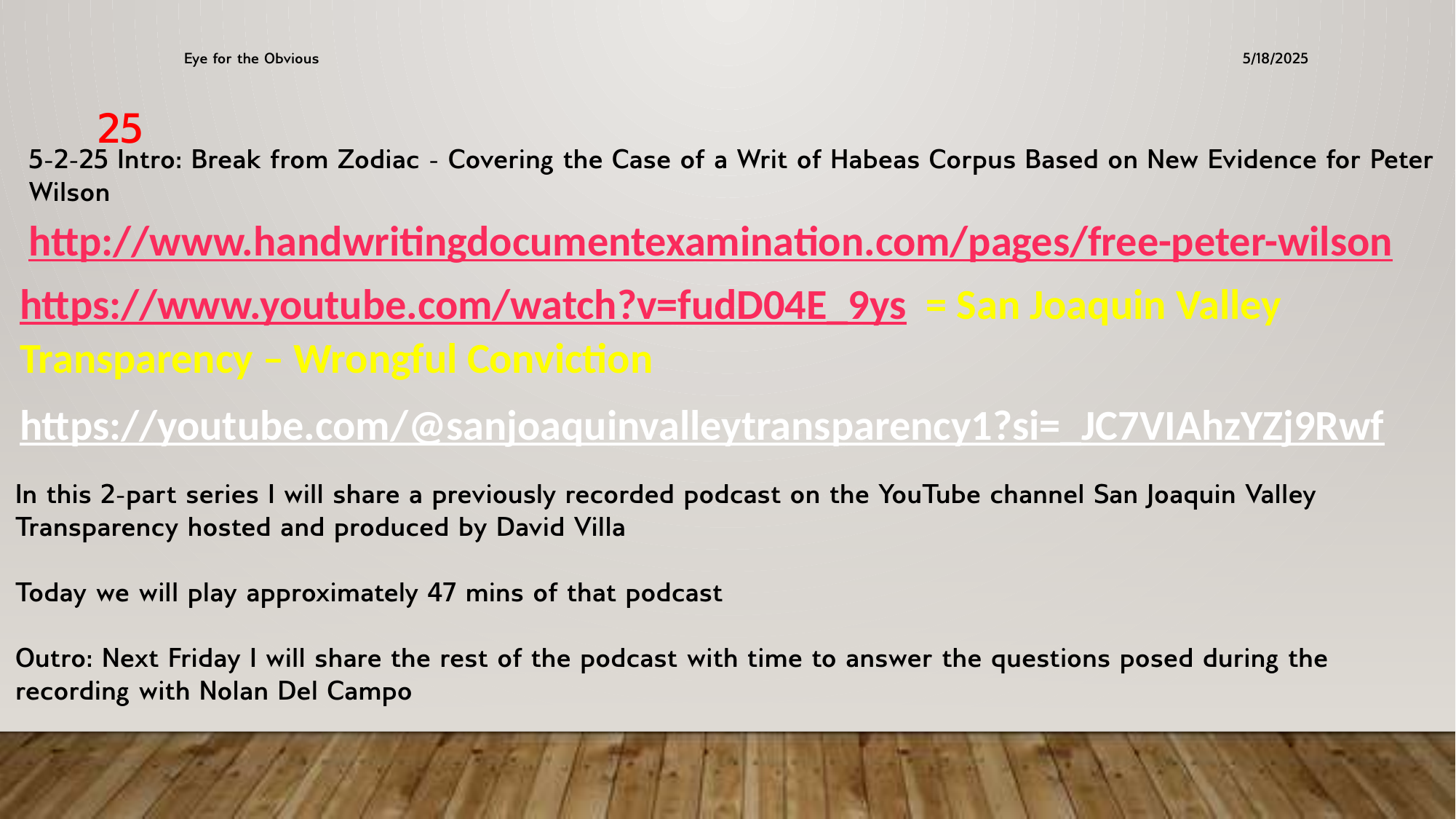

Eye for the Obvious
5/18/2025
25
5-2-25 Intro: Break from Zodiac - Covering the Case of a Writ of Habeas Corpus Based on New Evidence for Peter Wilson
http://www.handwritingdocumentexamination.com/pages/free-peter-wilson
https://www.youtube.com/watch?v=fudD04E_9ys  = San Joaquin Valley Transparency – Wrongful Conviction
https://youtube.com/@sanjoaquinvalleytransparency1?si=_JC7VIAhzYZj9Rwf
In this 2-part series I will share a previously recorded podcast on the YouTube channel San Joaquin Valley Transparency hosted and produced by David Villa

Today we will play approximately 47 mins of that podcast

Outro: Next Friday I will share the rest of the podcast with time to answer the questions posed during the recording with Nolan Del Campo